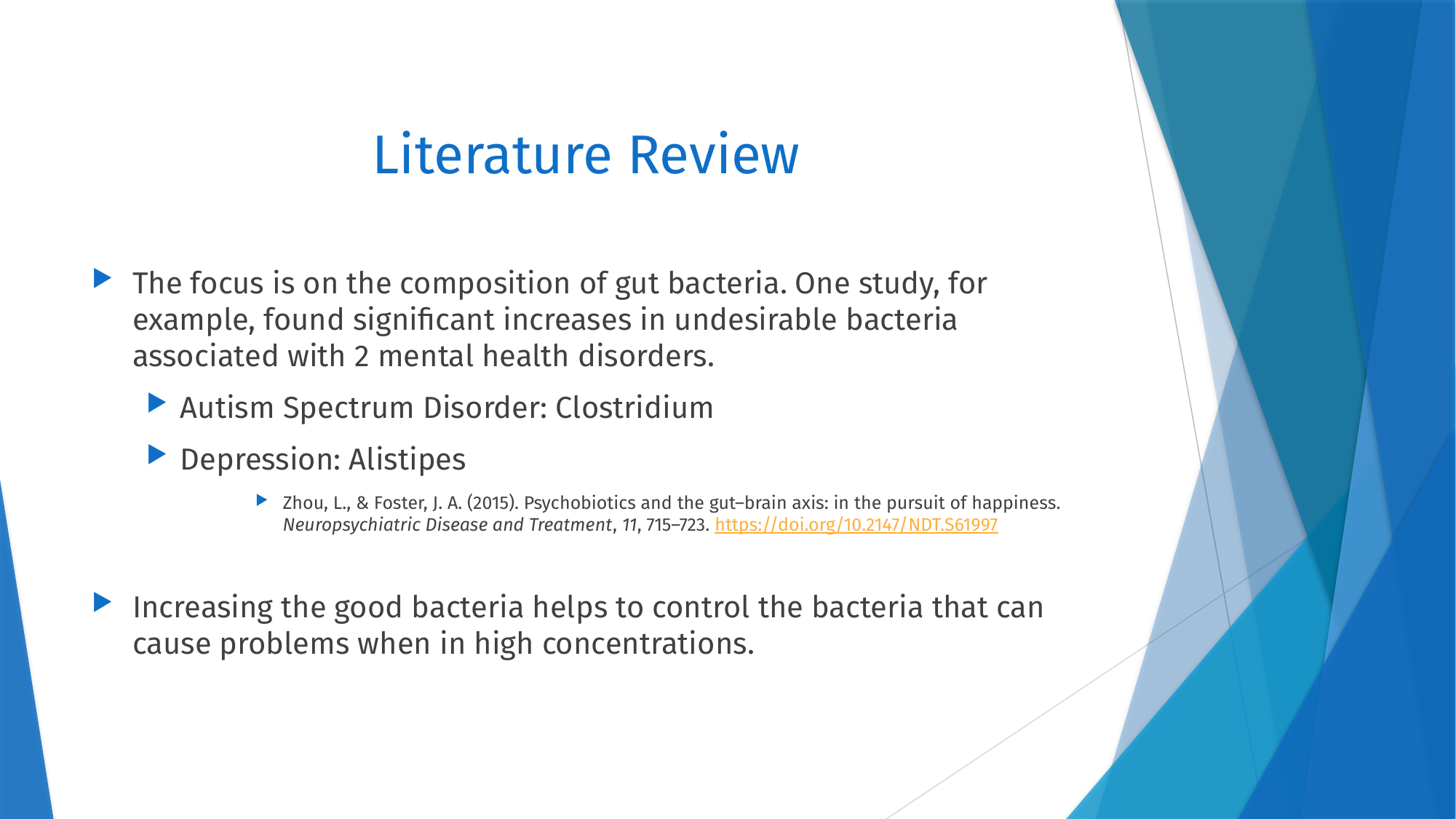

# Literature Review
The focus is on the composition of gut bacteria. One study, for example, found significant increases in undesirable bacteria associated with 2 mental health disorders.
Autism Spectrum Disorder: Clostridium
Depression: Alistipes
Zhou, L., & Foster, J. A. (2015). Psychobiotics and the gut–brain axis: in the pursuit of happiness. Neuropsychiatric Disease and Treatment, 11, 715–723. https://doi.org/10.2147/NDT.S61997

Increasing the good bacteria helps to control the bacteria that can cause problems when in high concentrations.